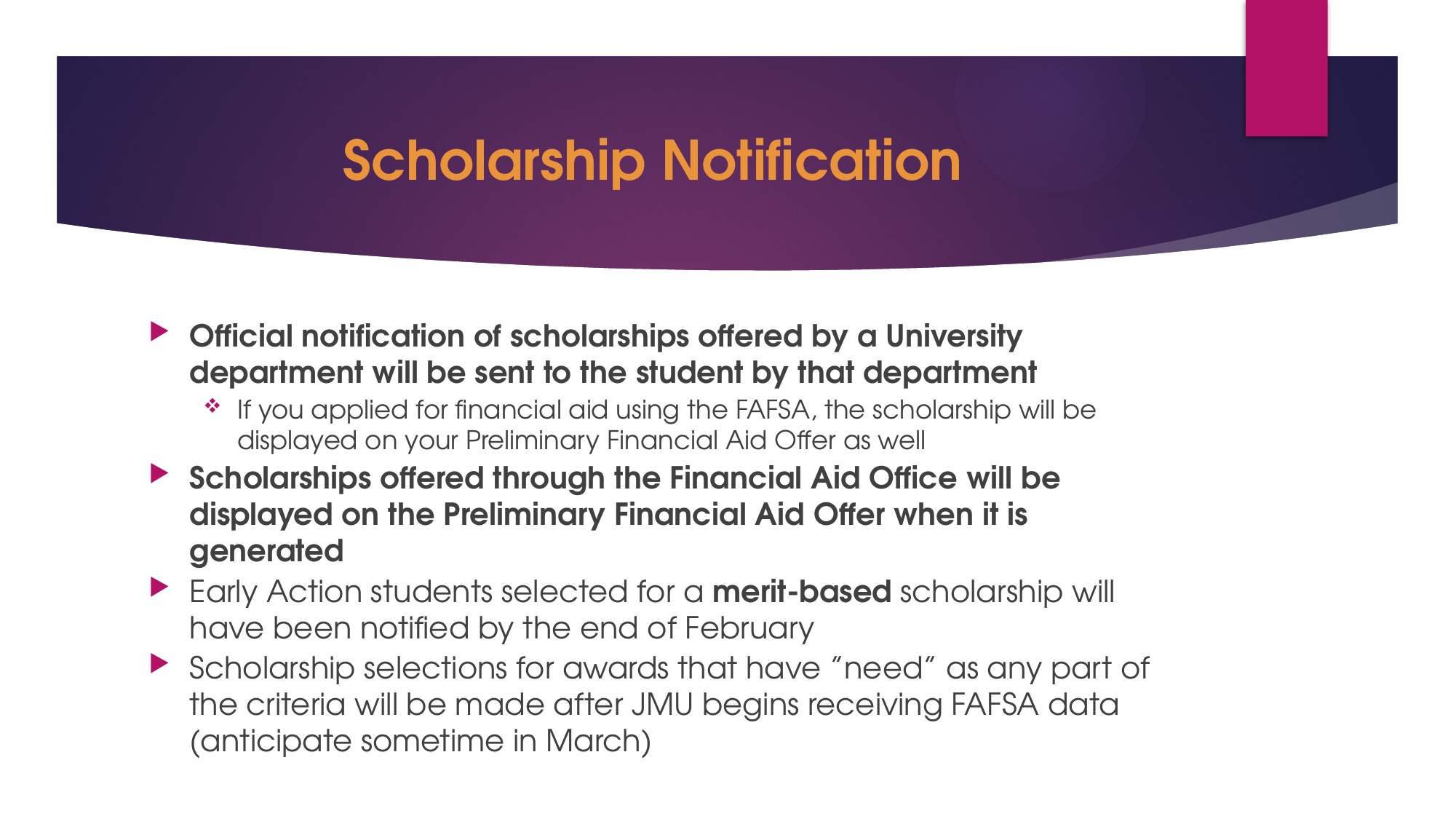

# Scholarship Notification
Official notification of scholarships offered by a University department will be sent to the student by that department
If you applied for financial aid using the FAFSA, the scholarship will be displayed on your Preliminary Financial Aid Offer as well
Scholarships offered through the Financial Aid Office will be displayed on the Preliminary Financial Aid Offer when it is generated
Early Action students selected for a merit-based scholarship will have been notified by the end of February
Scholarship selections for awards that have ”need” as any part of the criteria will be made after JMU begins receiving FAFSA data (anticipate sometime in March)